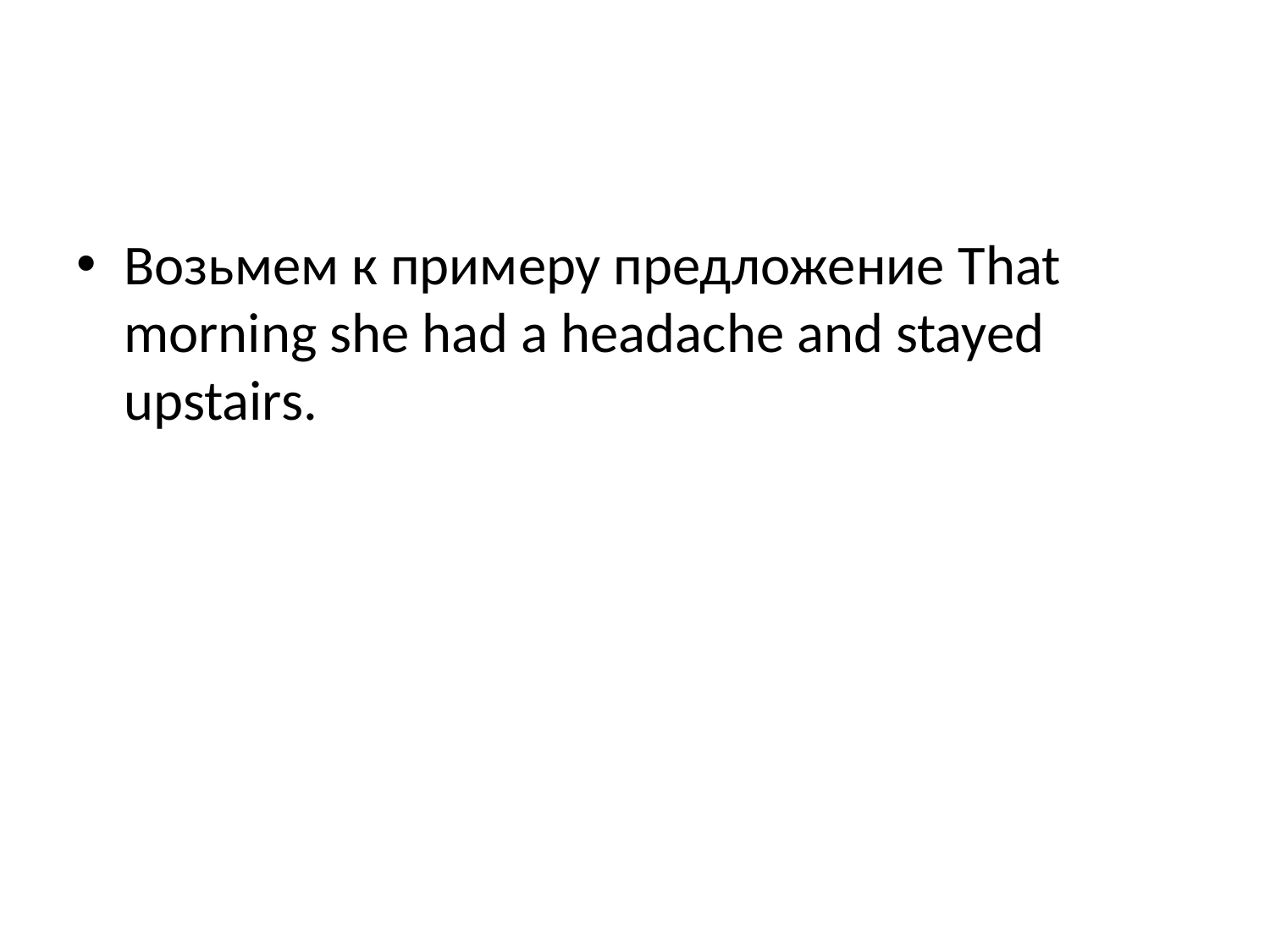

#
Возьмем к примеру предложение That morning she had a headache and stayed upstairs.